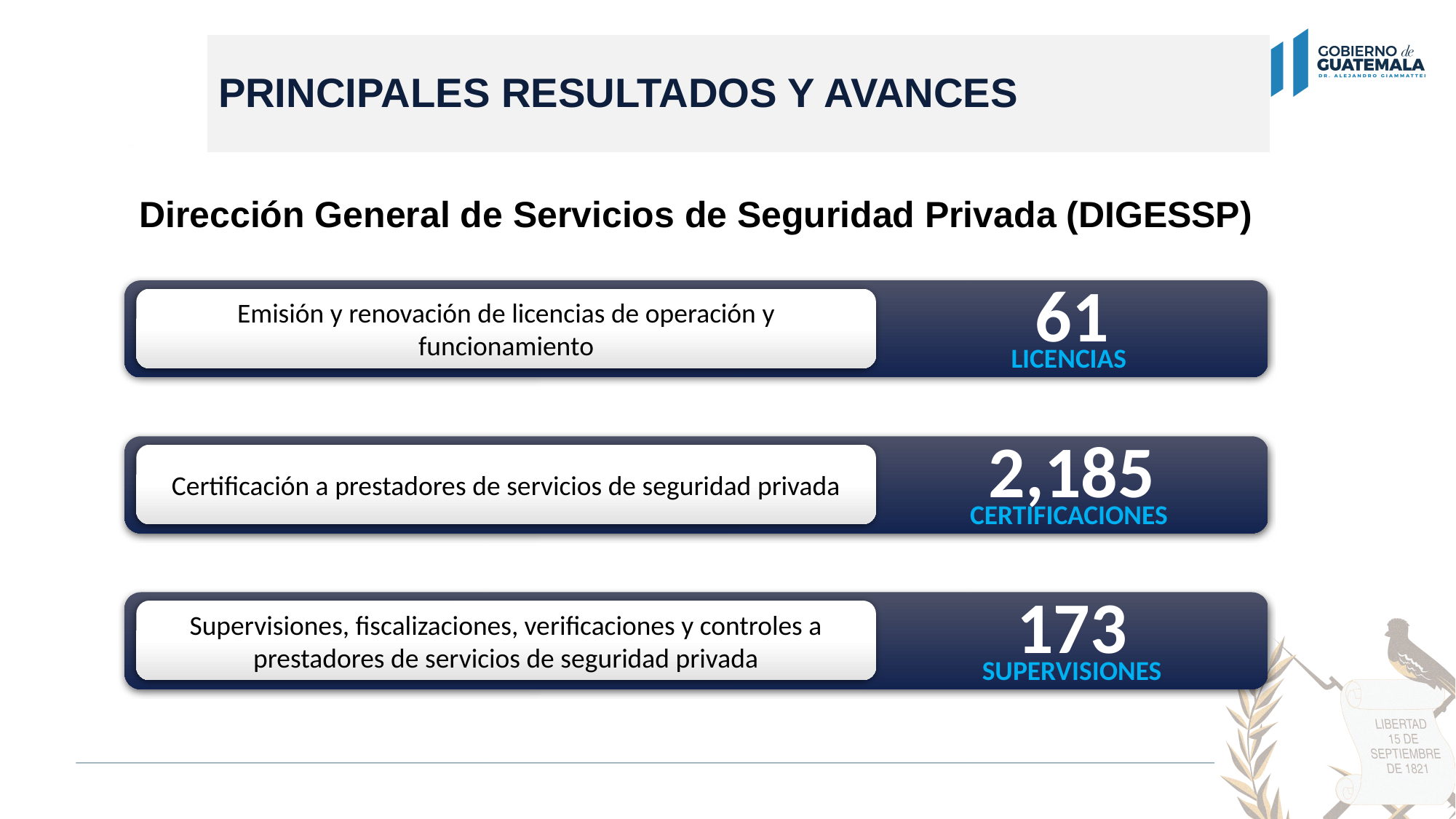

# PRINCIPALES RESULTADOS Y AVANCES
Dirección General de Servicios de Seguridad Privada (DIGESSP)
61

Emisión y renovación de licencias de operación y funcionamiento
LICENCIAS
2,185

Certificación a prestadores de servicios de seguridad privada
CERTIFICACIONES
173

Supervisiones, fiscalizaciones, verificaciones y controles a prestadores de servicios de seguridad privada
SUPERVISIONES